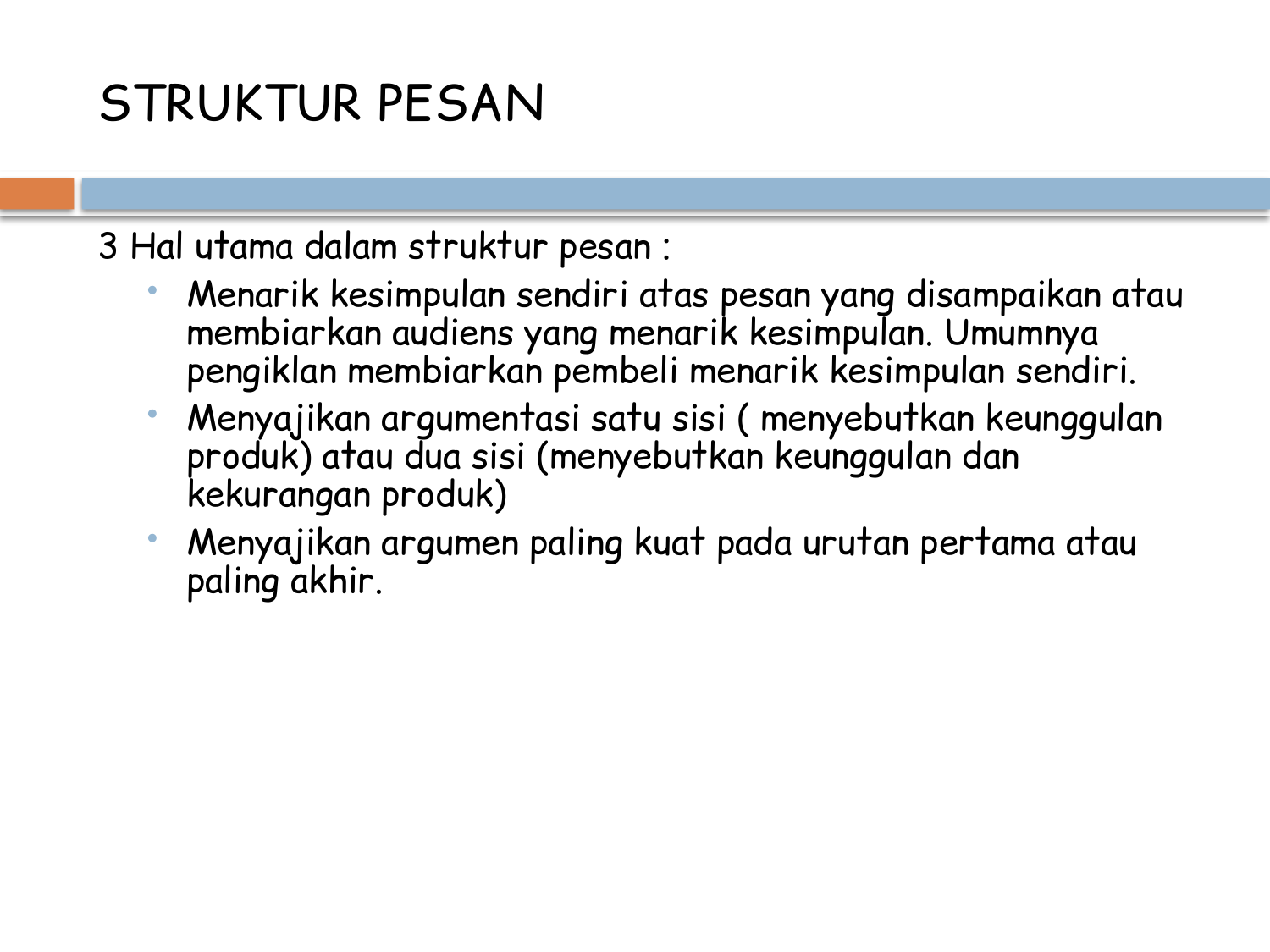

# STRUKTUR PESAN
3 Hal utama dalam struktur pesan :
Menarik kesimpulan sendiri atas pesan yang disampaikan atau membiarkan audiens yang menarik kesimpulan. Umumnya pengiklan membiarkan pembeli menarik kesimpulan sendiri.
Menyajikan argumentasi satu sisi ( menyebutkan keunggulan produk) atau dua sisi (menyebutkan keunggulan dan kekurangan produk)
Menyajikan argumen paling kuat pada urutan pertama atau paling akhir.